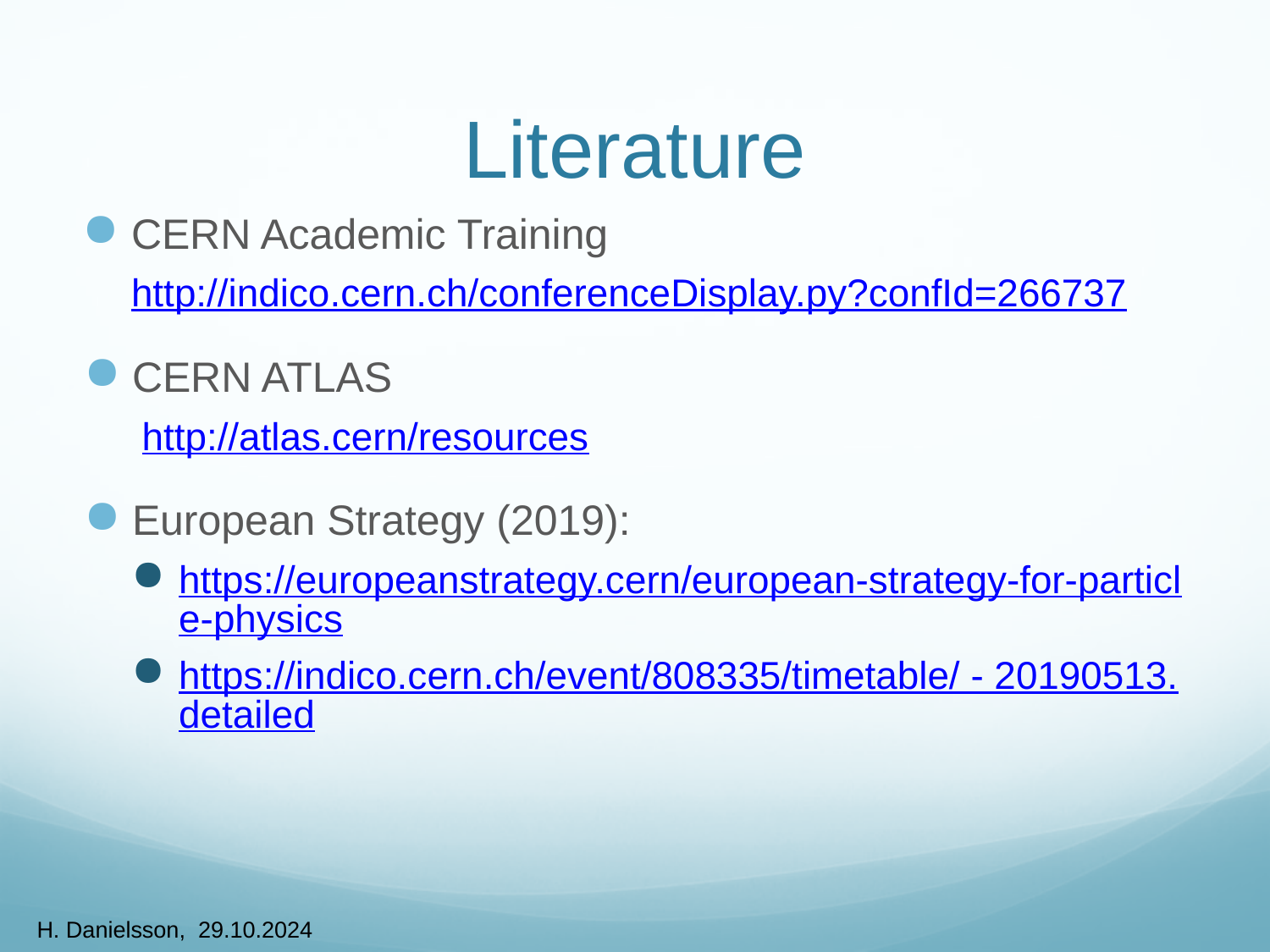

# Literature
CERN Academic Training
http://indico.cern.ch/conferenceDisplay.py?confId=266737
CERN ATLAS
 http://atlas.cern/resources
European Strategy (2019):
https://europeanstrategy.cern/european-strategy-for-particle-physics
https://indico.cern.ch/event/808335/timetable/ - 20190513.detailed

51